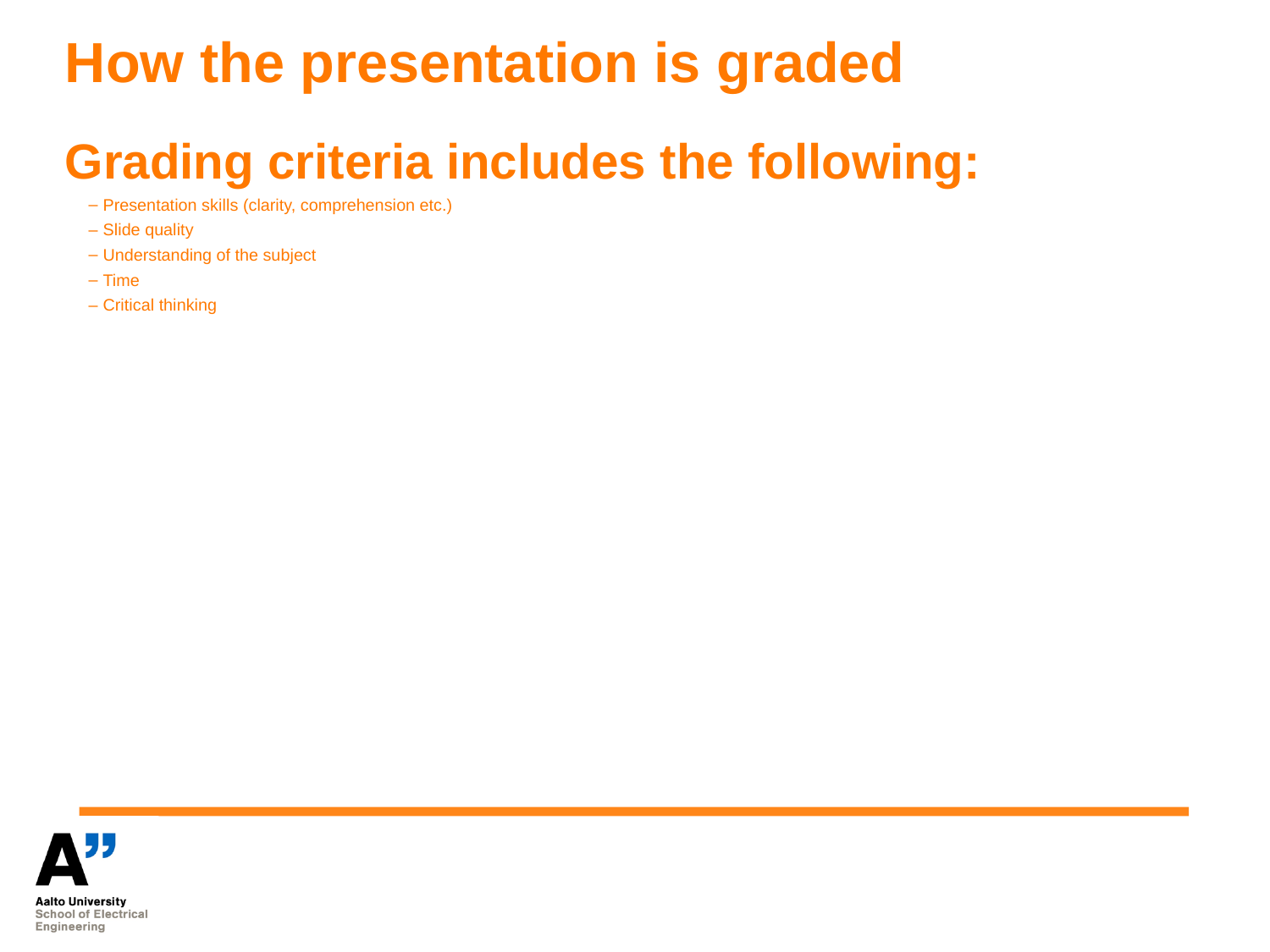

How the presentation is graded
Grading criteria includes the following:
Presentation skills (clarity, comprehension etc.)
Slide quality
Understanding of the subject
Time
Critical thinking